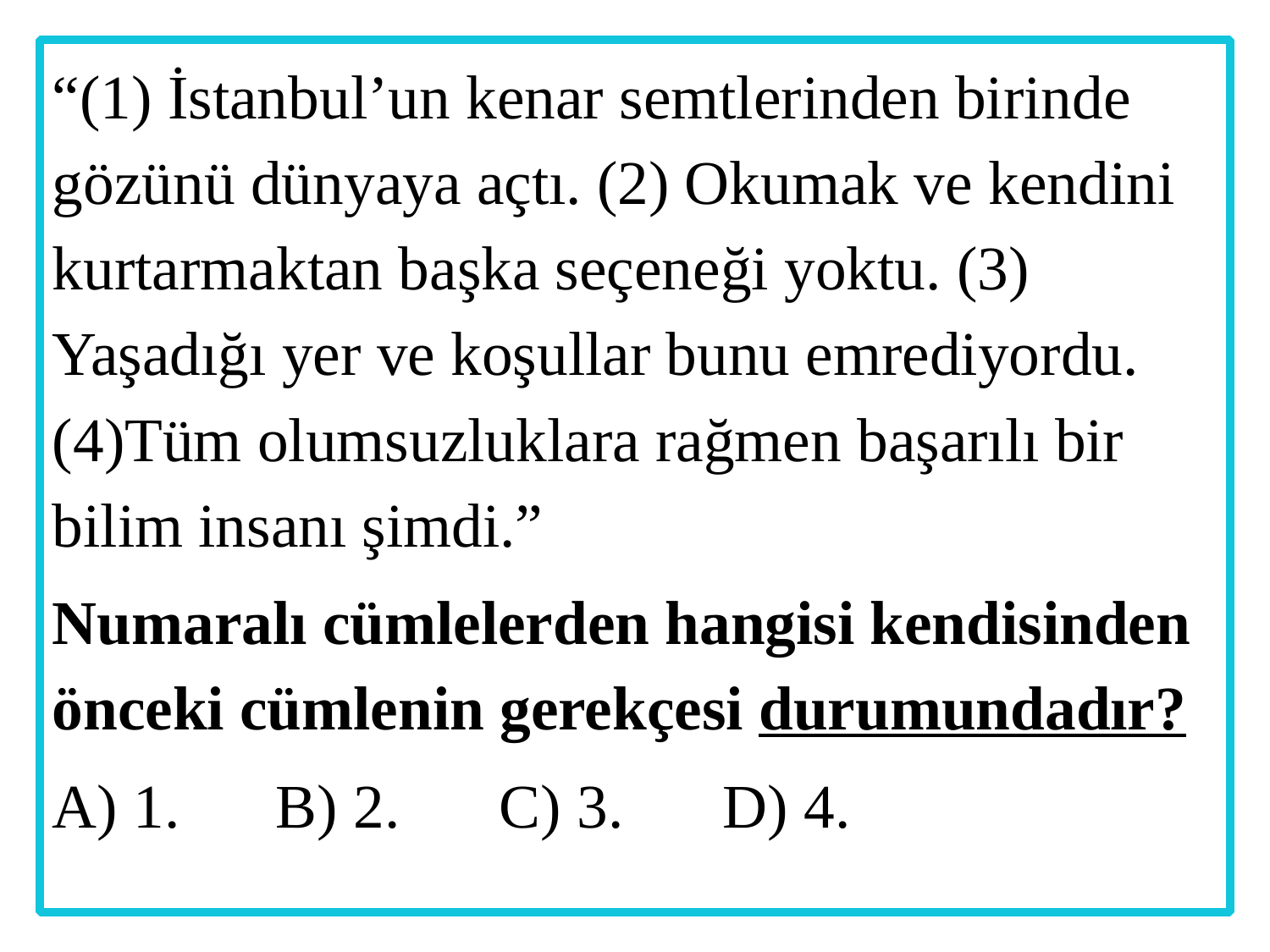

“(1) İstanbul’un kenar semtlerinden birinde gözünü dünyaya açtı. (2) Okumak ve kendini kurtarmaktan başka seçeneği yoktu. (3) Yaşadığı yer ve koşullar bunu emrediyordu. (4)Tüm olumsuzluklara rağmen başarılı bir bilim insanı şimdi.”
Numaralı cümlelerden hangisi kendisinden önceki cümlenin gerekçesi durumundadır?
A) 1. 	B) 2.	C) 3.	D) 4.